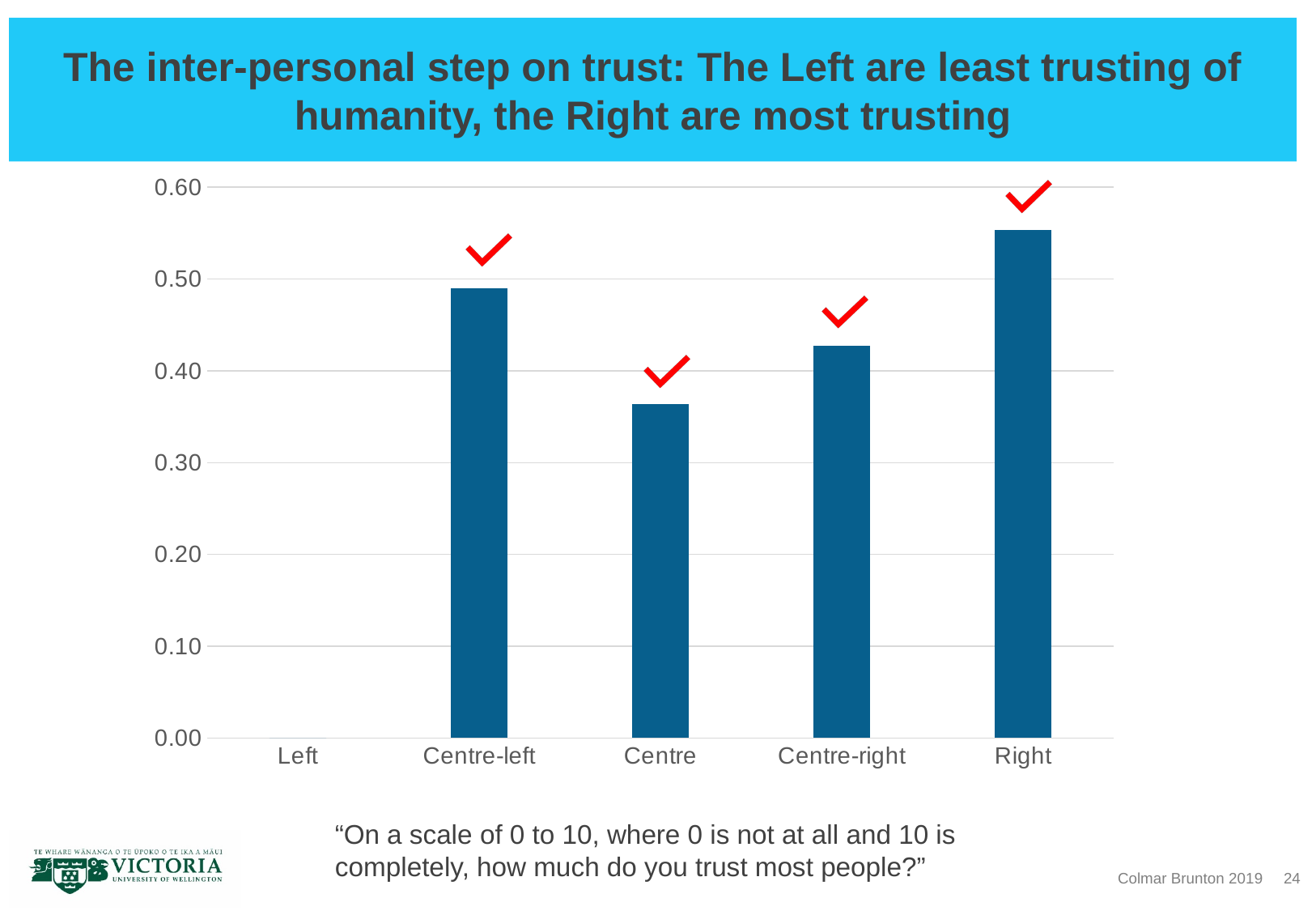

# The inter-personal step on trust: The Left are least trusting of humanity, the Right are most trusting

### Chart

| Category |  |
|---|---|
| Left | 0.0 |
| Centre-left | 0.49020544111528874 |
| Centre | 0.36360690891981673 |
| Centre-right | 0.4272650917870889 |
| Right | 0.5532159638519099 |
“On a scale of 0 to 10, where 0 is not at all and 10 is completely, how much do you trust most people?”